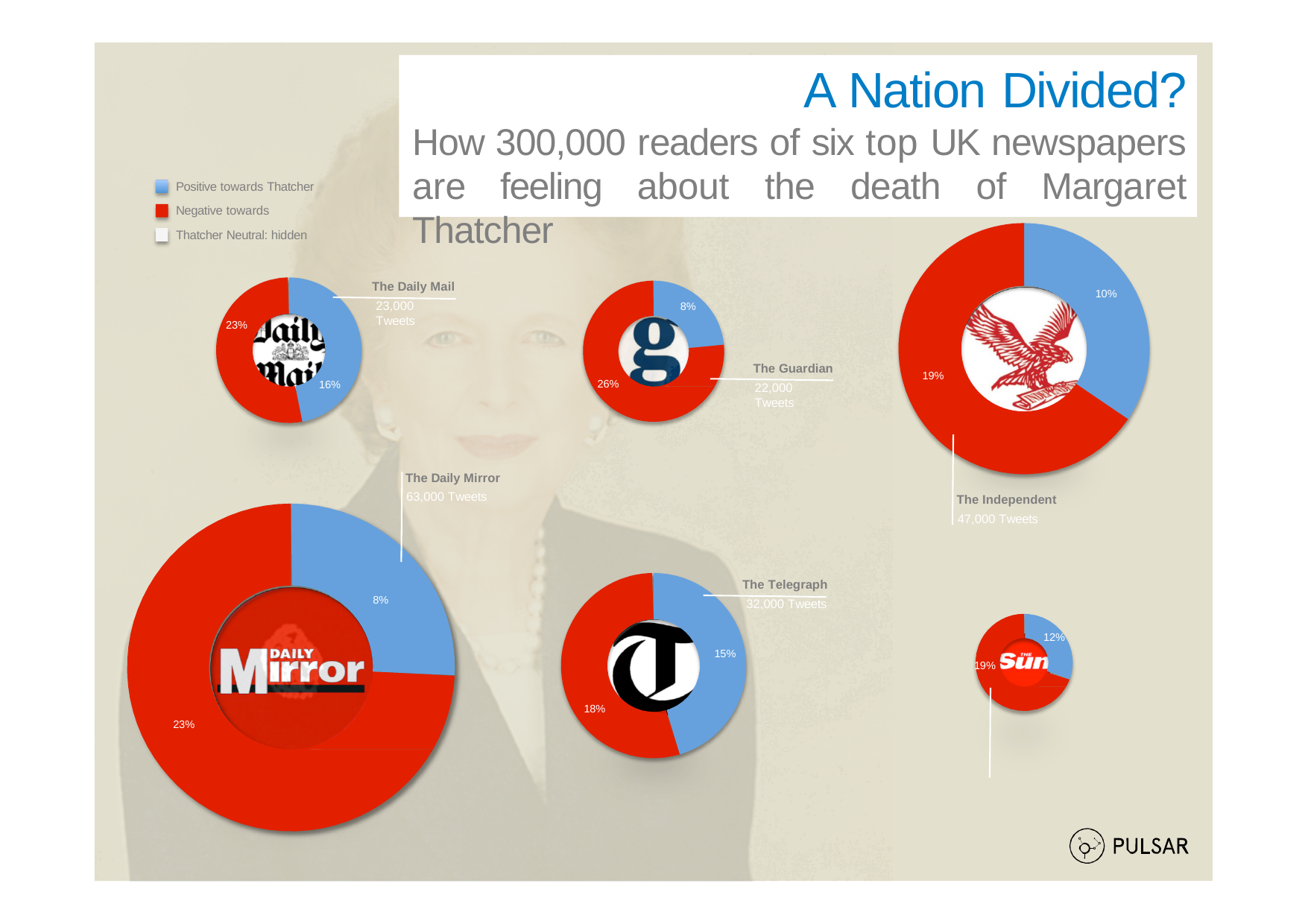

A Nation Divided? How 300,000 readers of six top UK newspapers are feeling about the death of Margaret Thatcher
Positive towards Thatcher Negative towards Thatcher Neutral: hidden

The Daily Mail
23,000 Tweets

10%

8%

23%
The Guardian
22,000 Tweets
19%
26%
16%

The Daily Mirror
63,000 Tweets

The Independent
47,000 Tweets

The Telegraph
32,000 Tweets

8%

12%

15%
19%

18%
23%